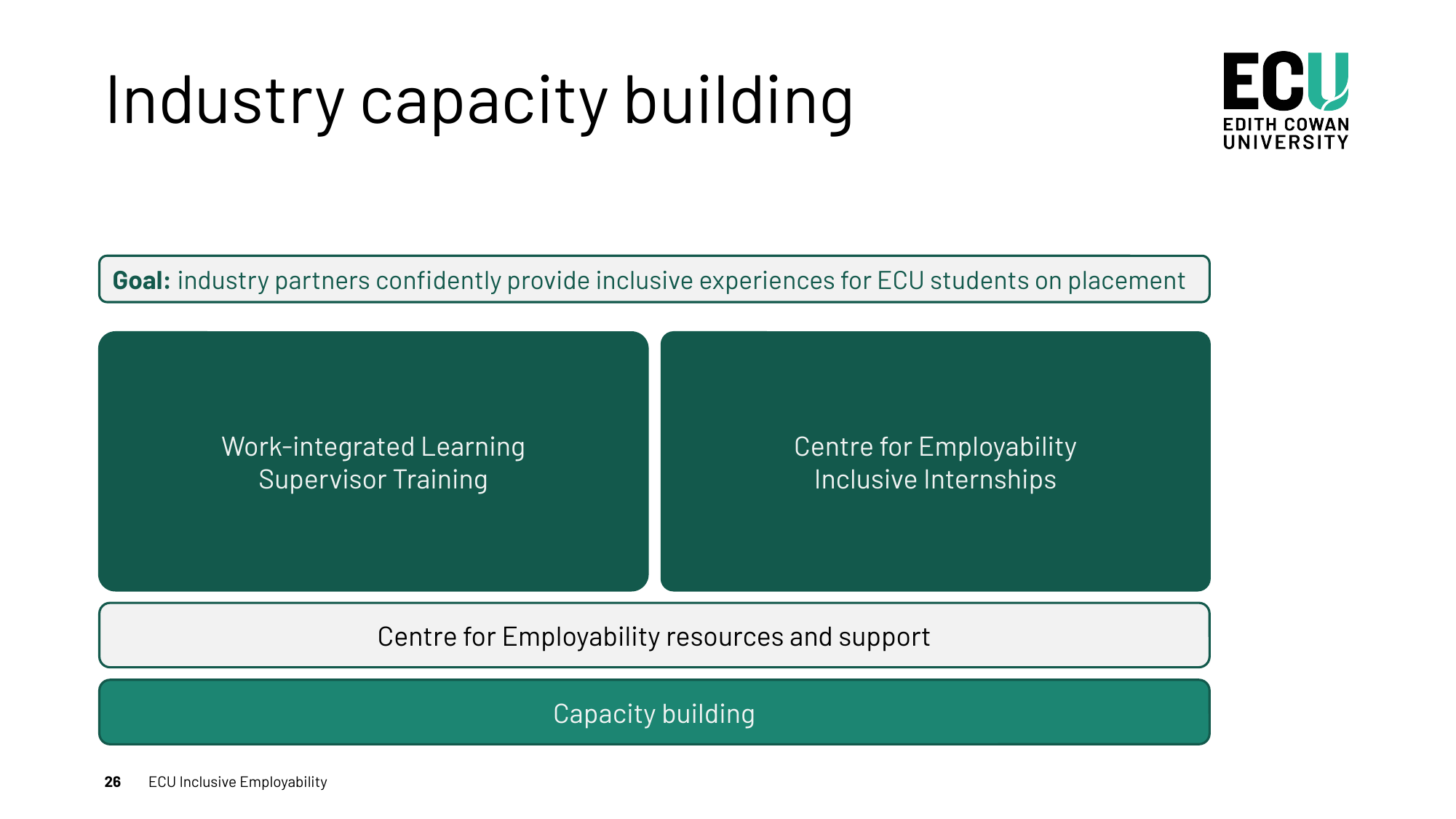

# Industry capacity building
Goal: industry partners confidently provide inclusive experiences for ECU students on placement
Work-integrated Learning
Supervisor Training
Centre for Employability
Inclusive Internships
Centre for Employability resources and support
Capacity building
26
ECU Inclusive Employability